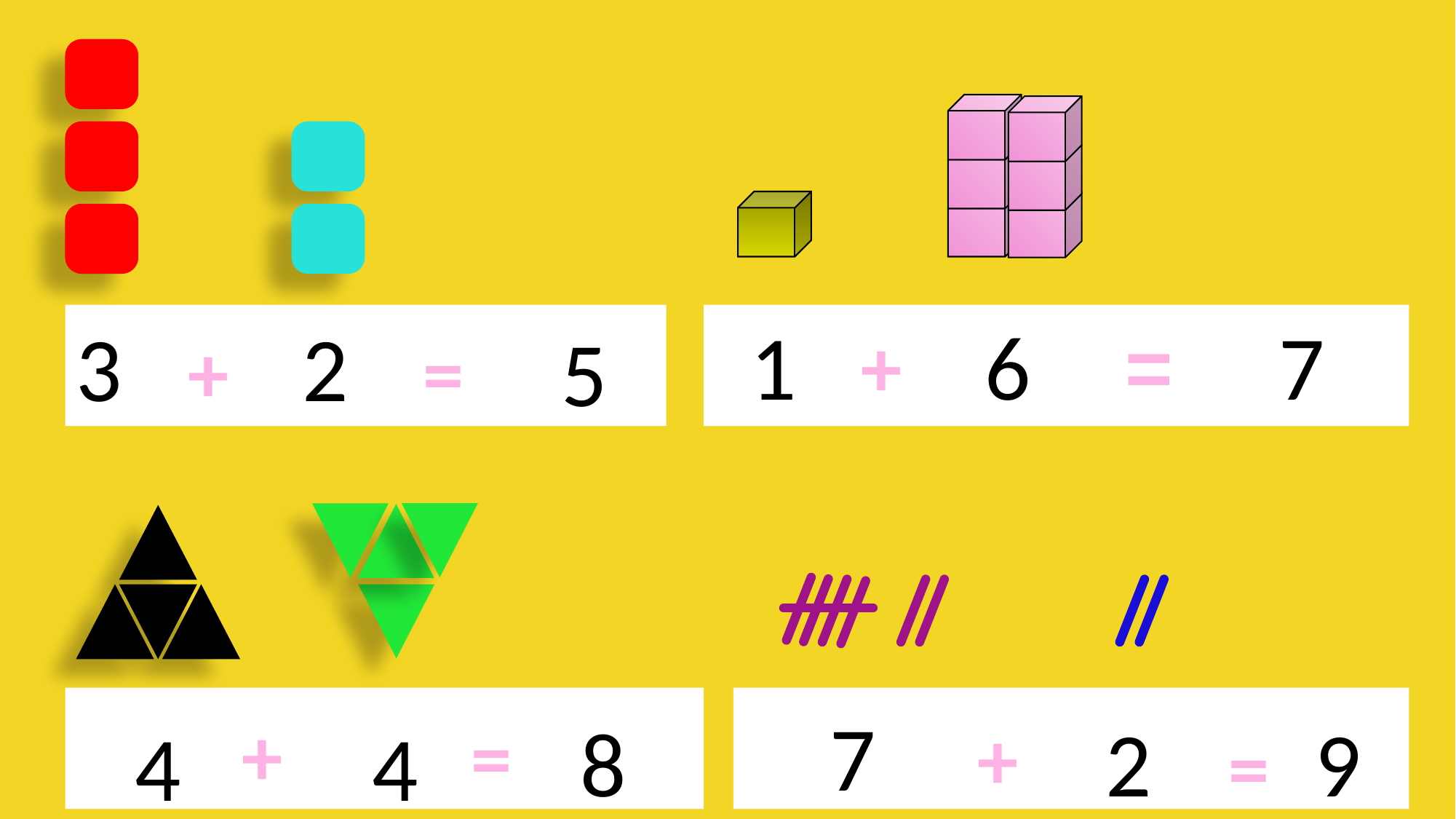

1
6
7

3

2
+
=
5
+
=

7

+
=
8

2

9

+
4
4
=